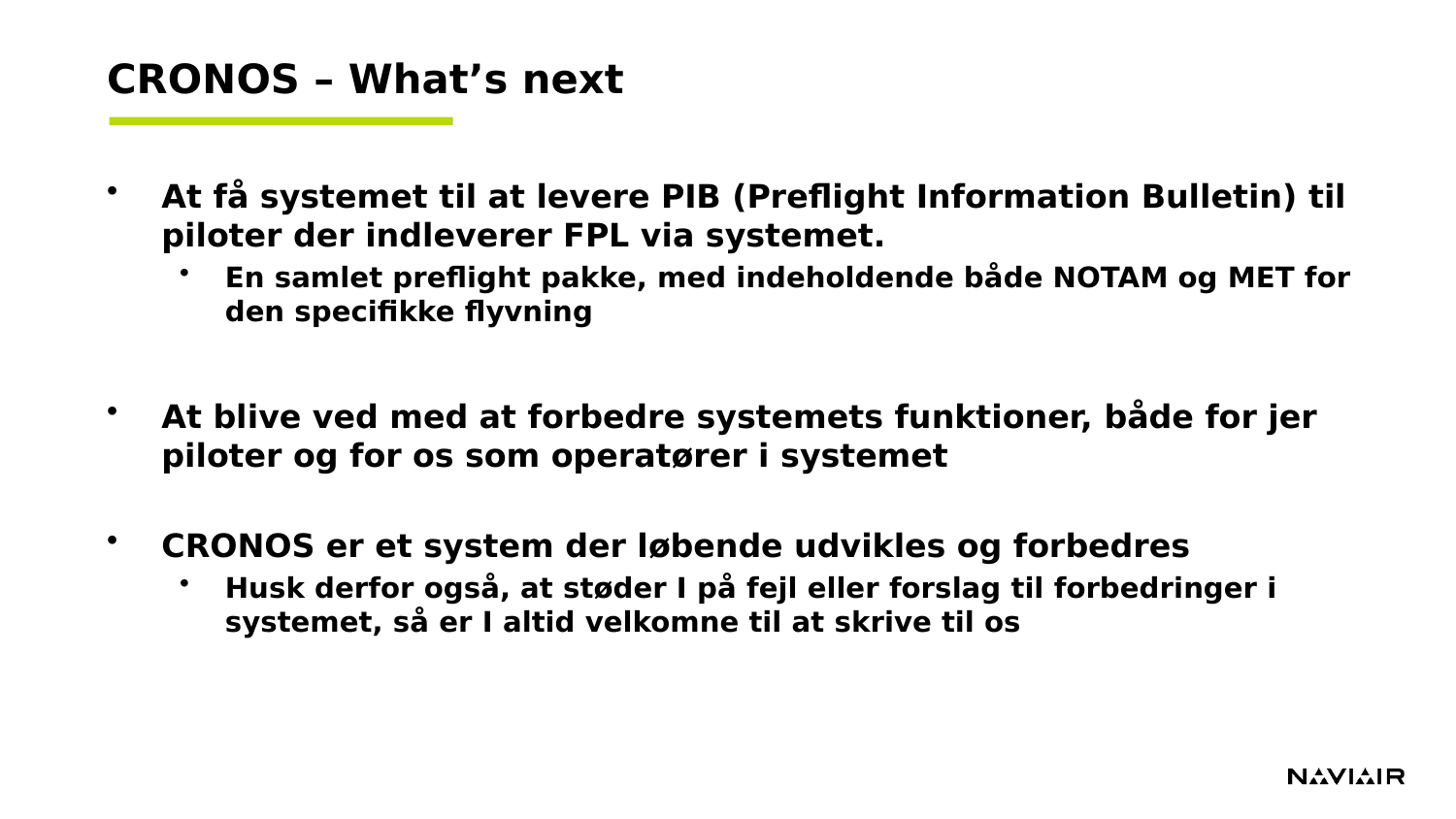

# CRONOS – What’s next
At få systemet til at levere PIB (Preflight Information Bulletin) til piloter der indleverer FPL via systemet.
En samlet preflight pakke, med indeholdende både NOTAM og MET for den specifikke flyvning

At blive ved med at forbedre systemets funktioner, både for jer piloter og for os som operatører i systemet

CRONOS er et system der løbende udvikles og forbedres
Husk derfor også, at støder I på fejl eller forslag til forbedringer i systemet, så er I altid velkomne til at skrive til os